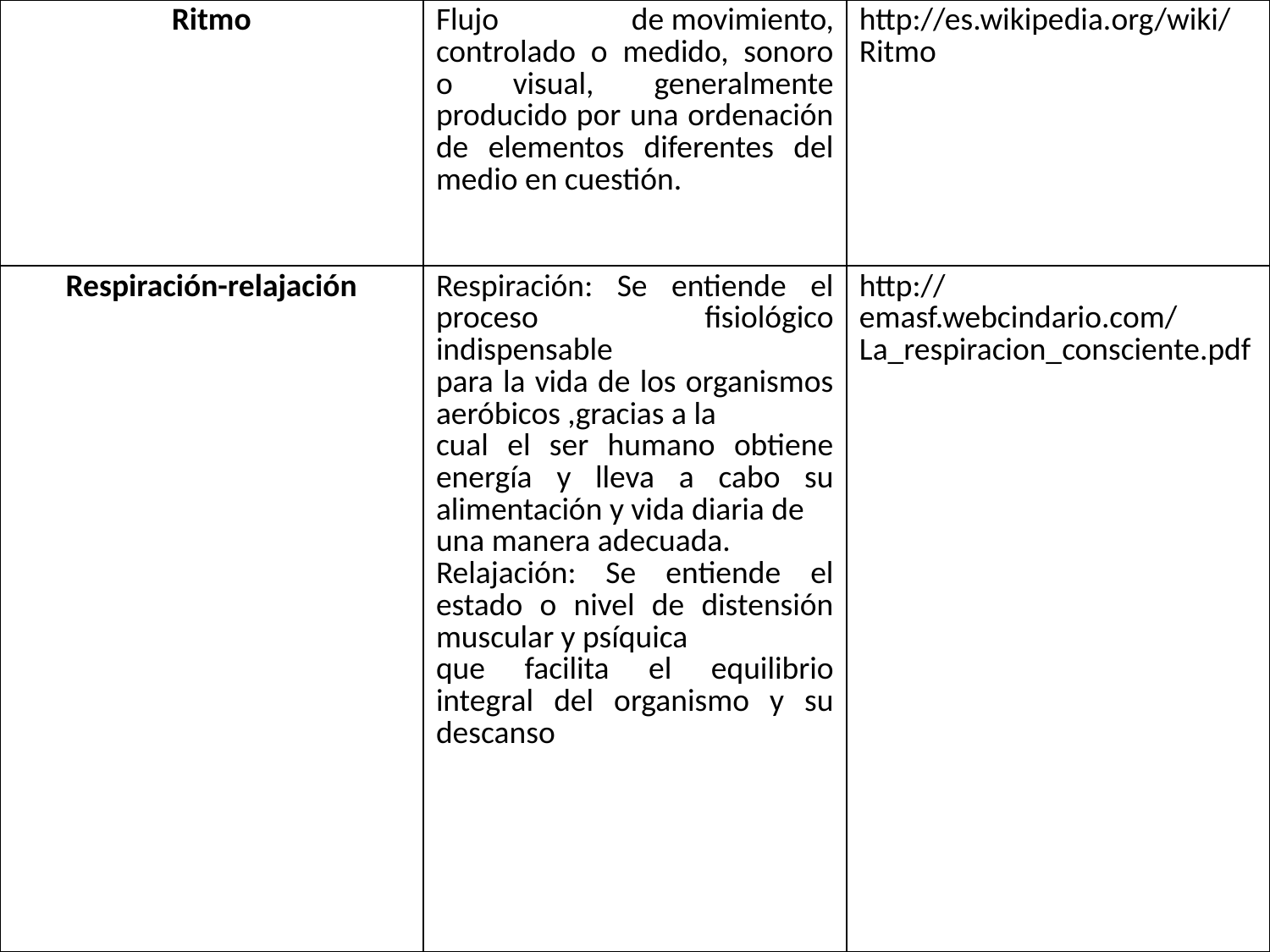

| Ritmo | Flujo de movimiento, controlado o medido, sonoro o visual, generalmente producido por una ordenación de elementos diferentes del medio en cuestión. | http://es.wikipedia.org/wiki/Ritmo |
| --- | --- | --- |
| Respiración-relajación | Respiración: Se entiende el proceso fisiológico indispensable para la vida de los organismos aeróbicos ,gracias a la cual el ser humano obtiene energía y lleva a cabo su alimentación y vida diaria de una manera adecuada. Relajación: Se entiende el estado o nivel de distensión muscular y psíquica que facilita el equilibrio integral del organismo y su descanso | http://emasf.webcindario.com/La\_respiracion\_consciente.pdf |